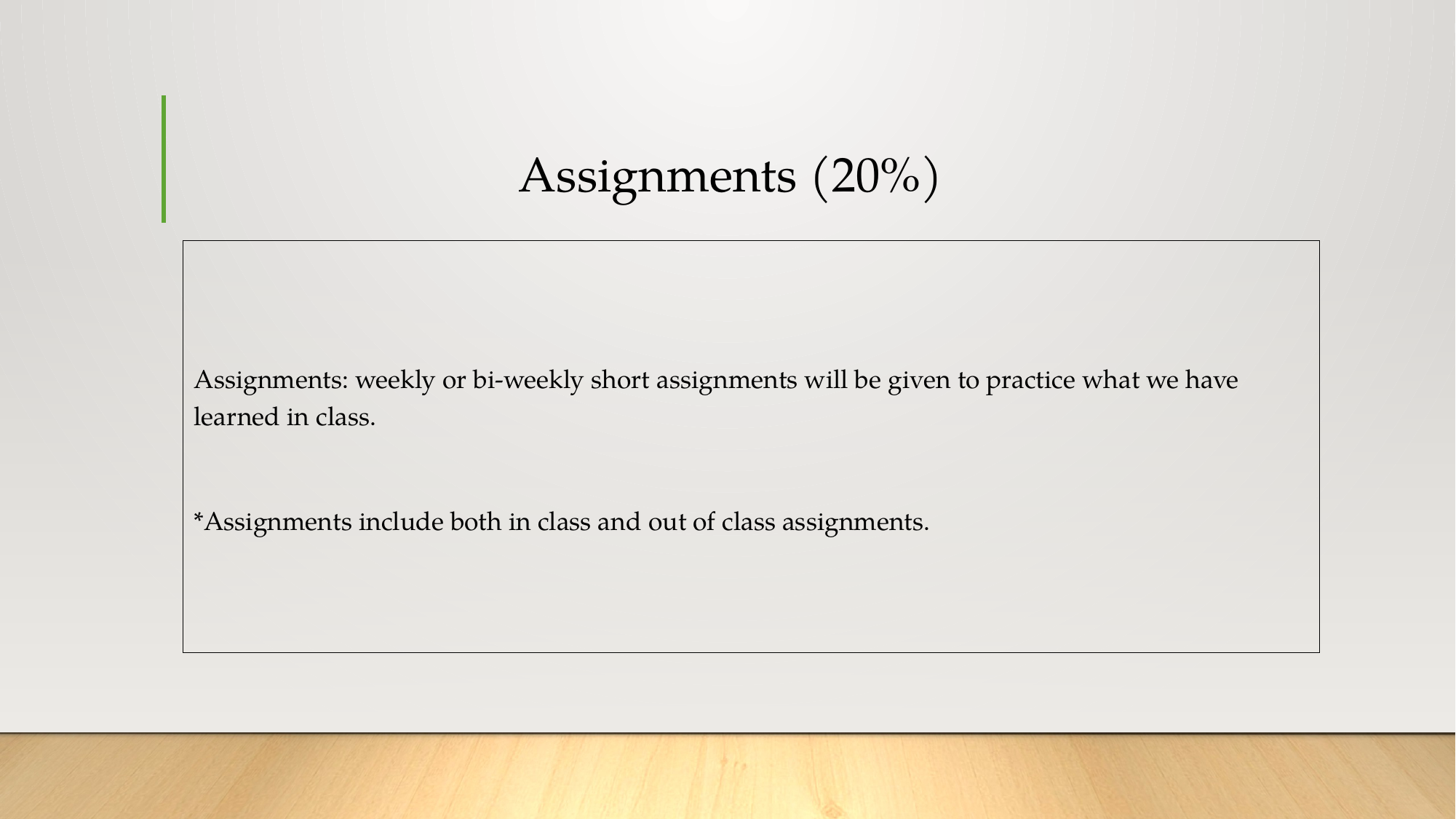

# Assignments (20%)

Assignments: weekly or bi-weekly short assignments will be given to practice what we have learned in class.

*Assignments include both in class and out of class assignments.